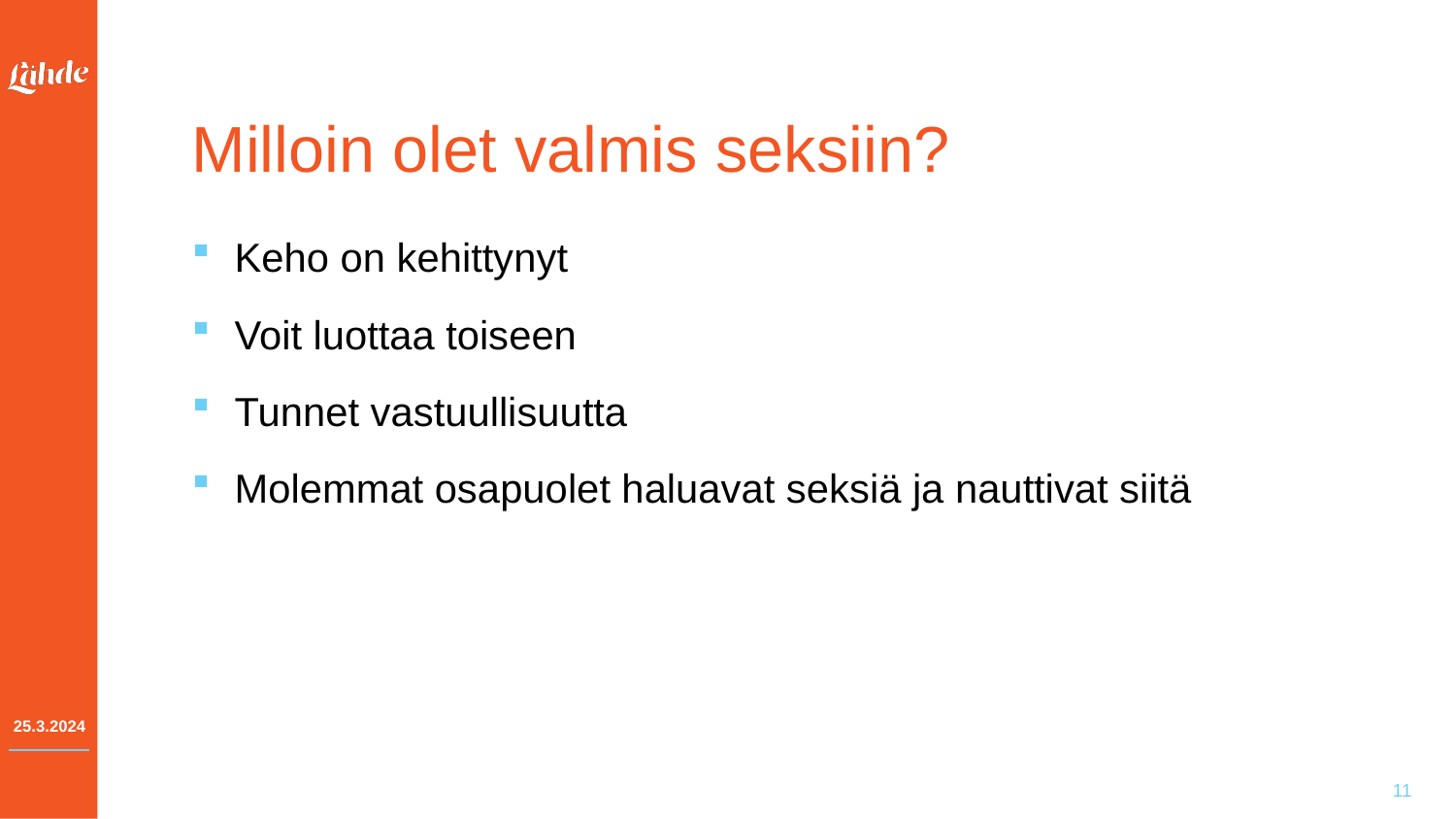

# Milloin olet valmis seksiin?
Keho on kehittynyt
Voit luottaa toiseen
Tunnet vastuullisuutta
Molemmat osapuolet haluavat seksiä ja nauttivat siitä
25.3.2024
11